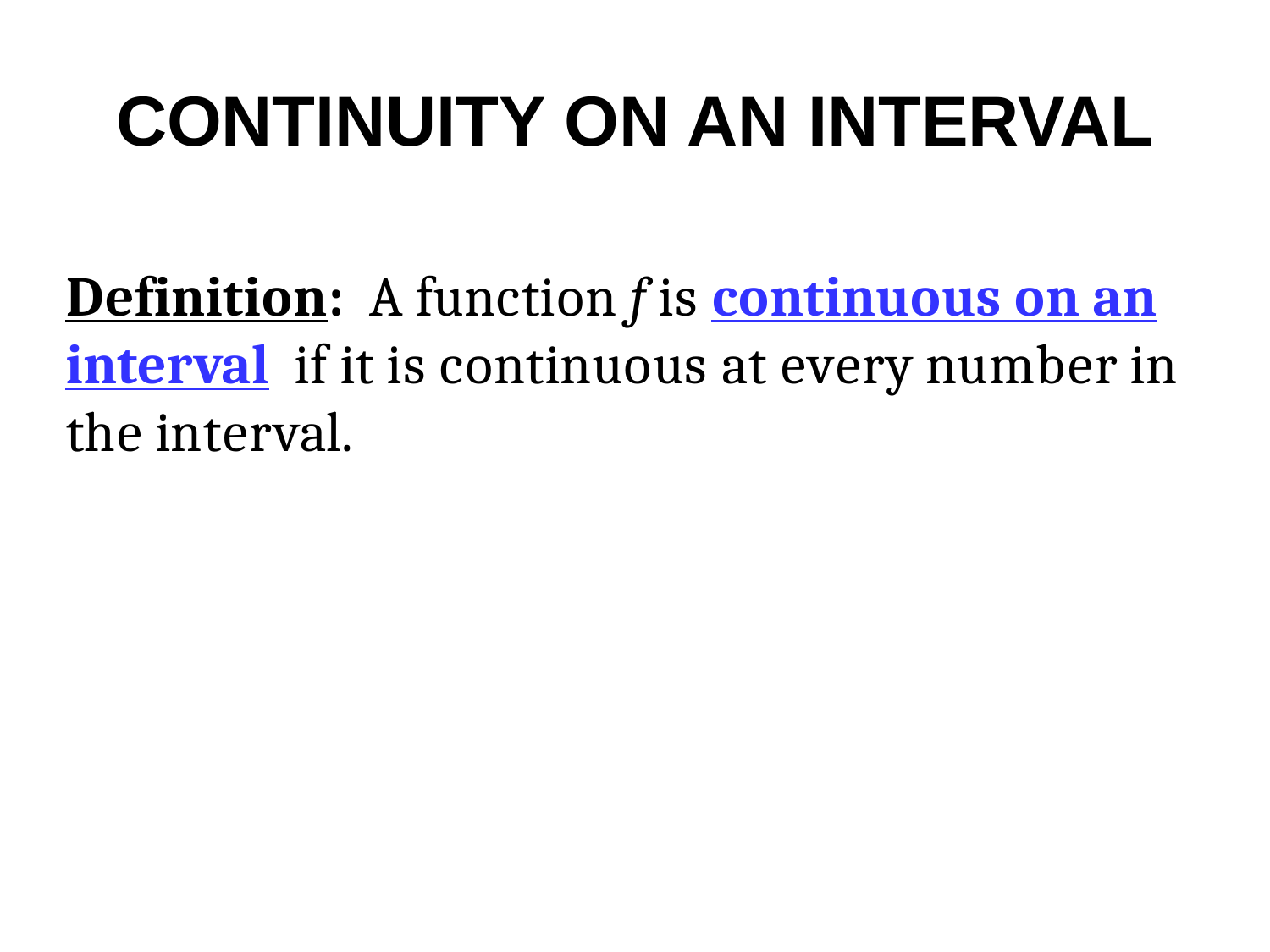

# CONTINUITY ON AN INTERVAL
Definition:  A function f is continuous on an interval  if it is continuous at every number in the interval.